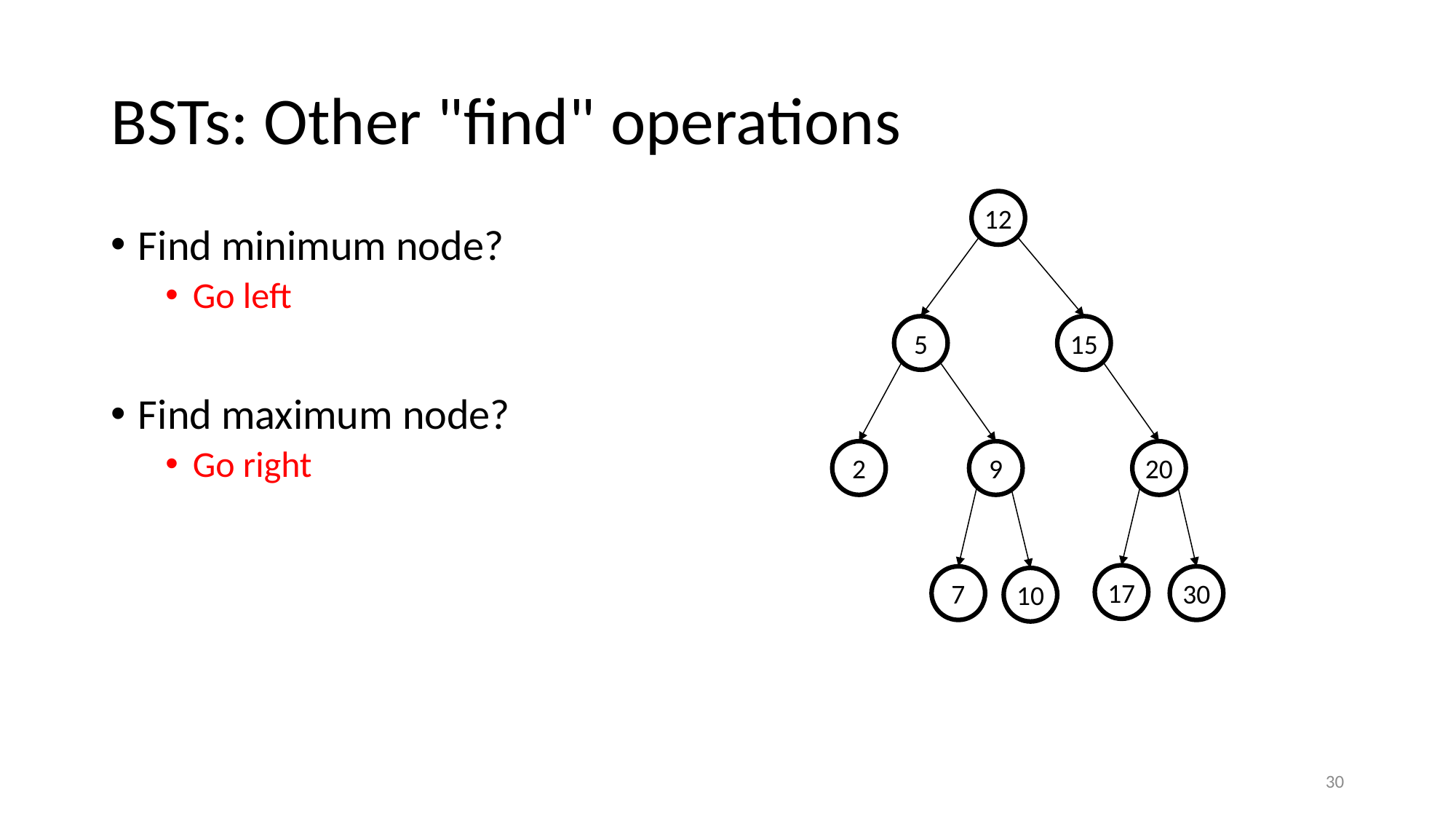

# BSTs: Other "find" operations
12
5
15
2
9
20
17
7
30
10
Find minimum node?
Go left

Find maximum node?
Go right
30